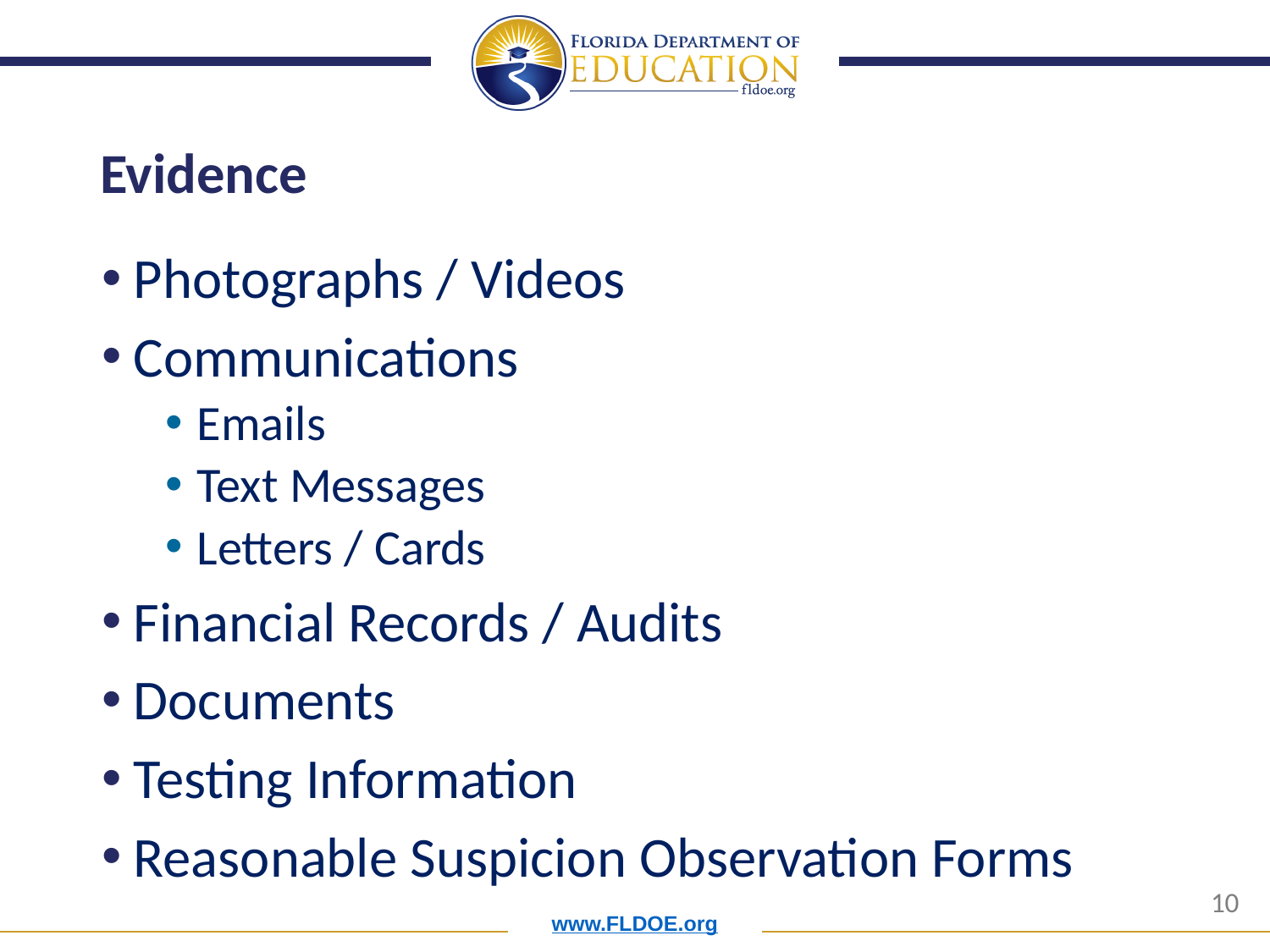

# Evidence
Photographs / Videos
Communications
Emails
Text Messages
Letters / Cards
Financial Records / Audits
Documents
Testing Information
Reasonable Suspicion Observation Forms